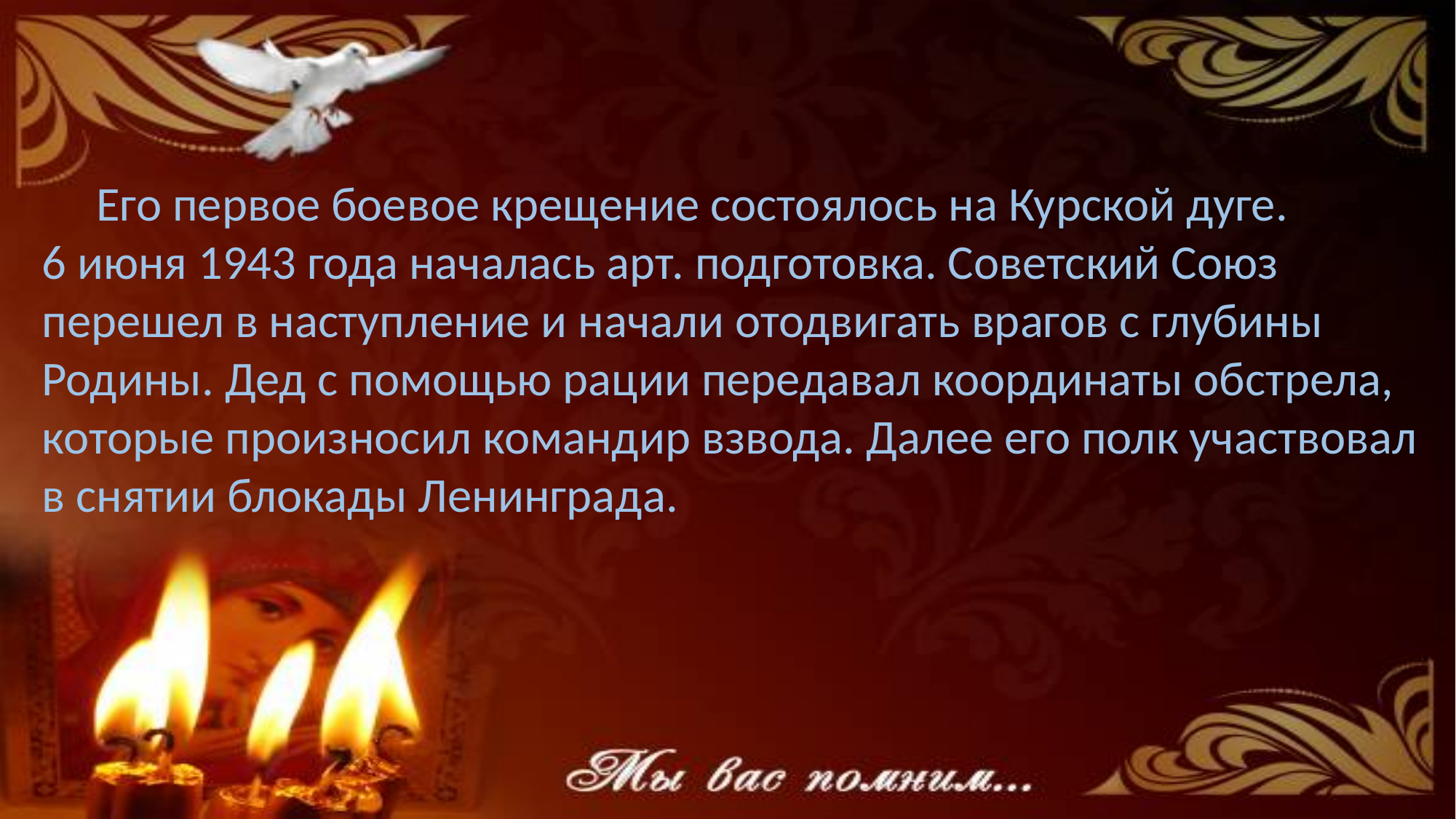

Его первое боевое крещение состоялось на Курской дуге.
6 июня 1943 года началась арт. подготовка. Советский Союз перешел в наступление и начали отодвигать врагов с глубины Родины. Дед с помощью рации передавал координаты обстрела, которые произносил командир взвода. Далее его полк участвовал в снятии блокады Ленинграда.